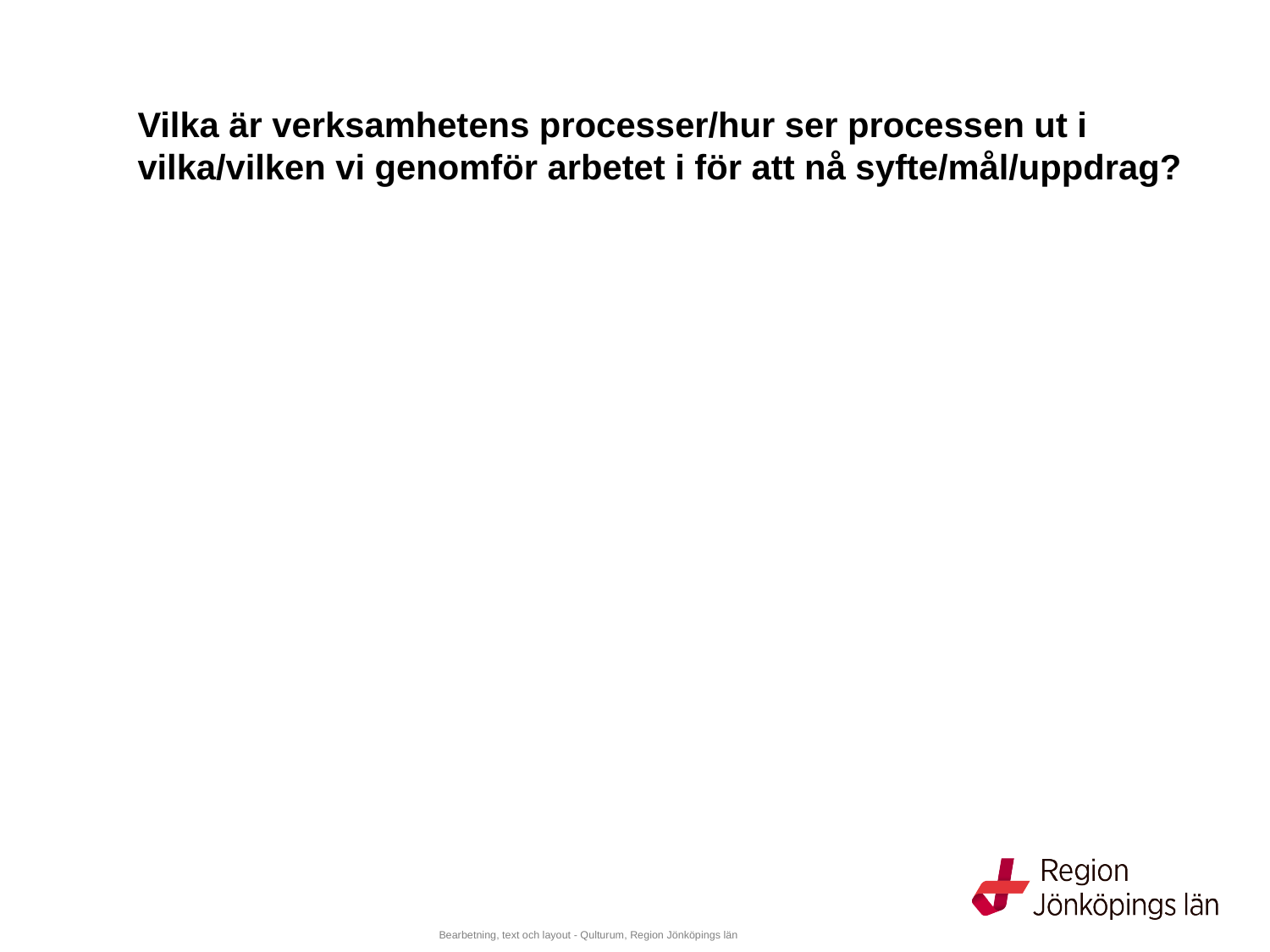

# Vilka är verksamhetens processer/hur ser processen ut i vilka/vilken vi genomför arbetet i för att nå syfte/mål/uppdrag?